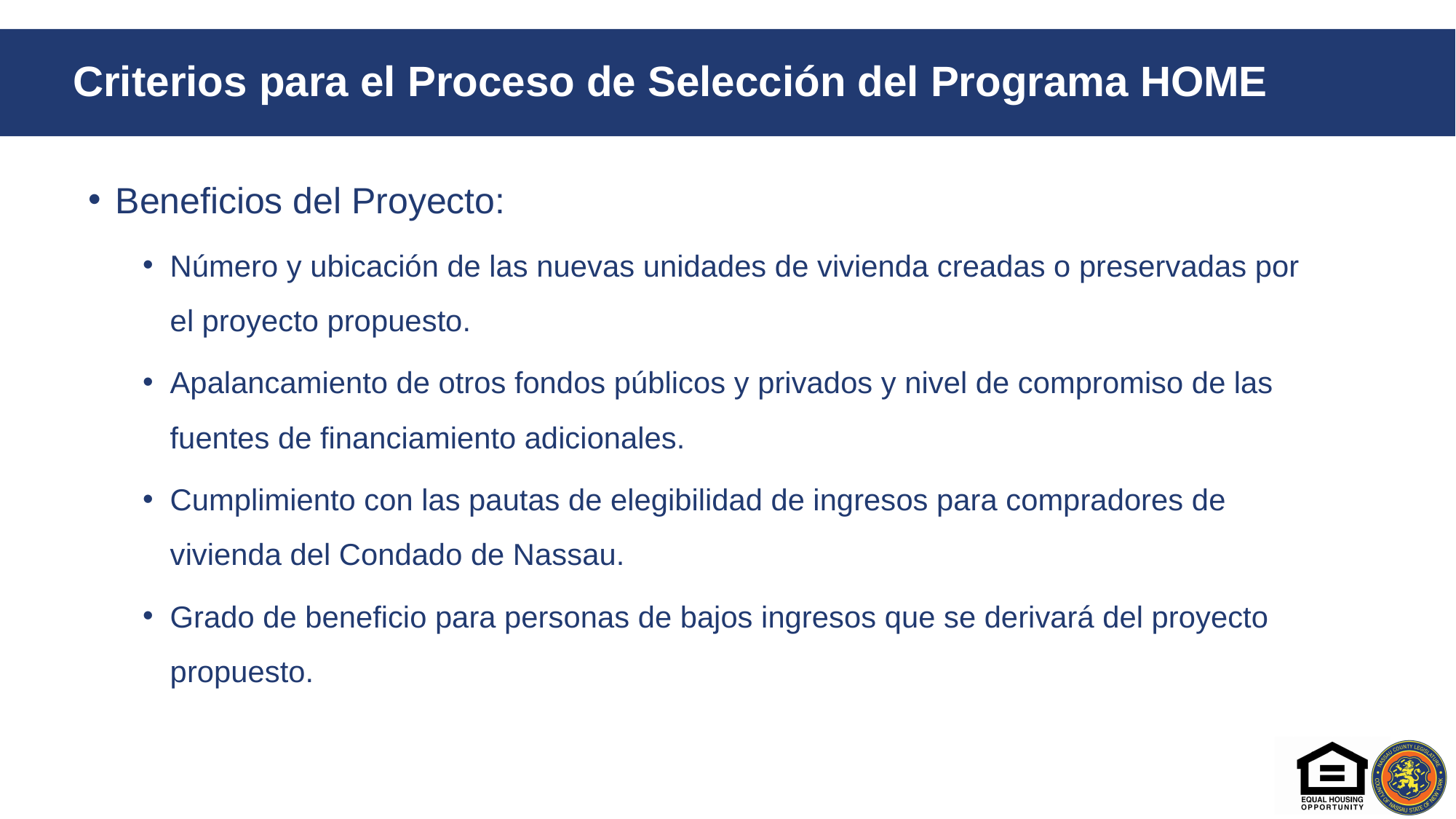

# Criterios para el Proceso de Selección del Programa HOME
Beneficios del Proyecto:
Número y ubicación de las nuevas unidades de vivienda creadas o preservadas por el proyecto propuesto.
Apalancamiento de otros fondos públicos y privados y nivel de compromiso de las fuentes de financiamiento adicionales.
Cumplimiento con las pautas de elegibilidad de ingresos para compradores de vivienda del Condado de Nassau.
Grado de beneficio para personas de bajos ingresos que se derivará del proyecto propuesto.